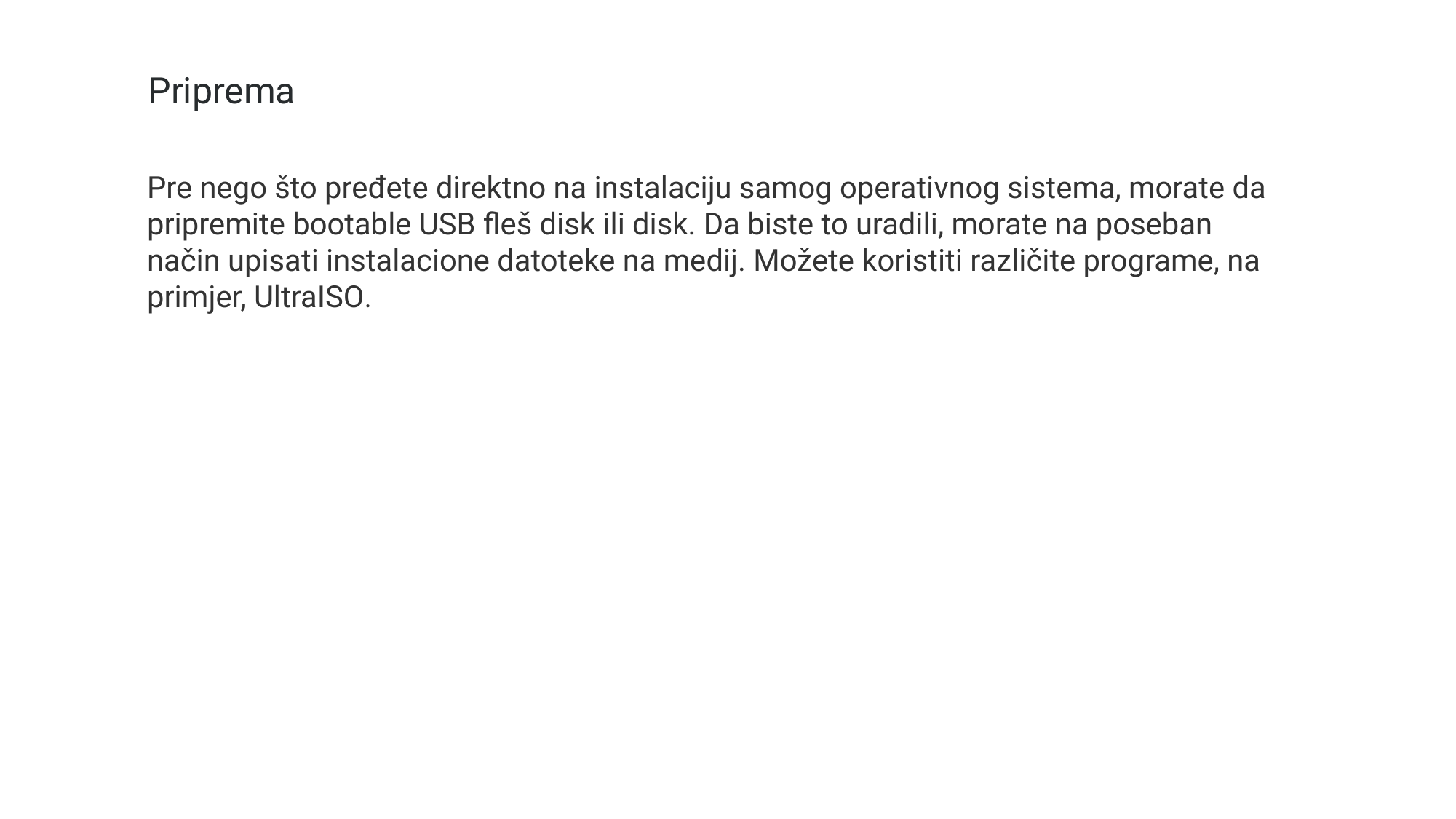

Priprema
Pre nego što pređete direktno na instalaciju samog operativnog sistema, morate da pripremite bootable USB fleš disk ili disk. Da biste to uradili, morate na poseban način upisati instalacione datoteke na medij. Možete koristiti različite programe, na primjer, UltraISO.